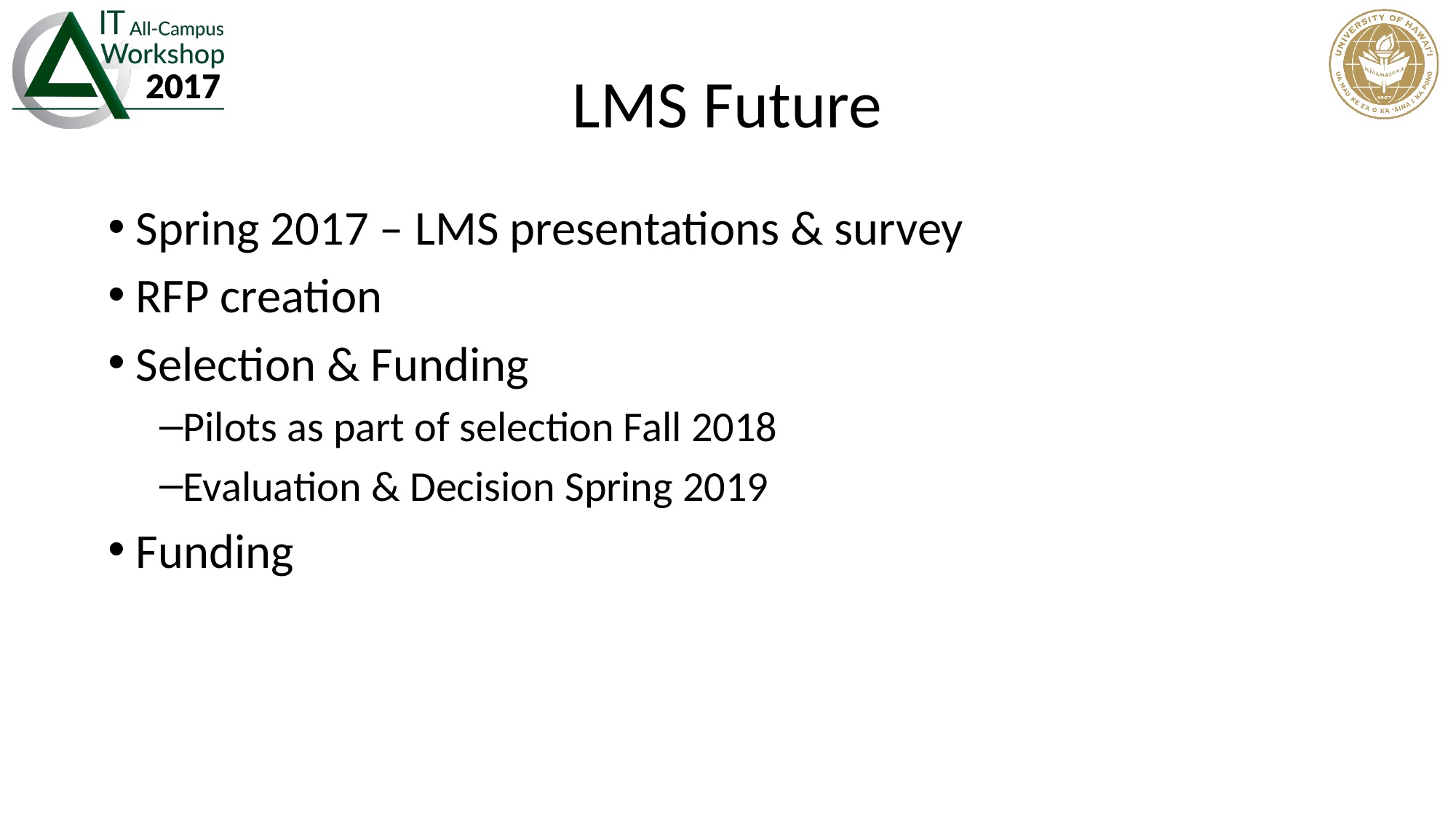

# LMS Future
 Spring 2017 – LMS presentations & survey
 RFP creation
 Selection & Funding
Pilots as part of selection Fall 2018
Evaluation & Decision Spring 2019
 Funding